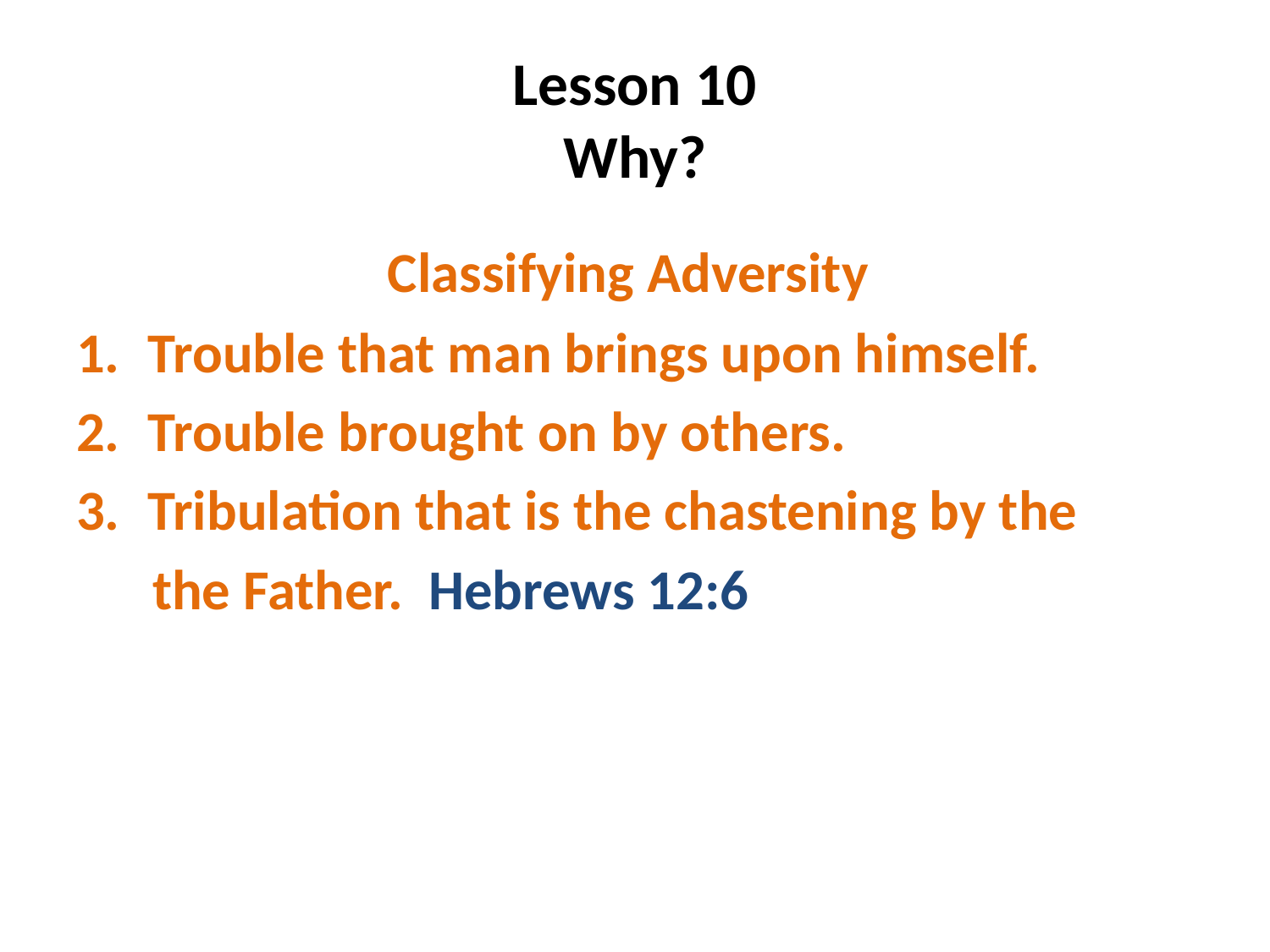

# Lesson 10 Why?
                        Classifying Adversity
Trouble that man brings upon himself.
Trouble brought on by others.
Tribulation that is the chastening by the
      the Father.  Hebrews 12:6